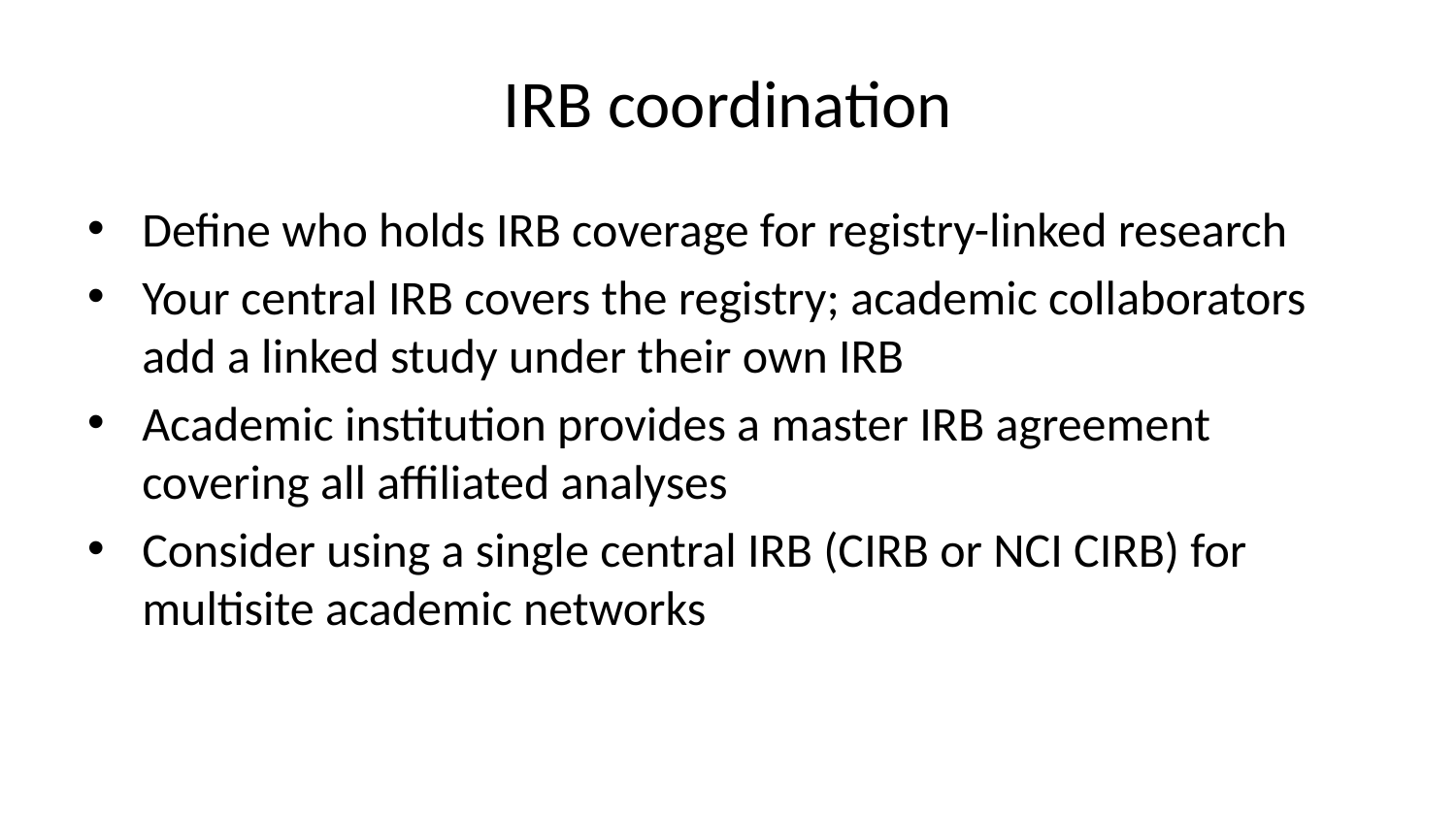

# IRB coordination
Define who holds IRB coverage for registry-linked research
Your central IRB covers the registry; academic collaborators add a linked study under their own IRB
Academic institution provides a master IRB agreement covering all affiliated analyses
Consider using a single central IRB (CIRB or NCI CIRB) for multisite academic networks